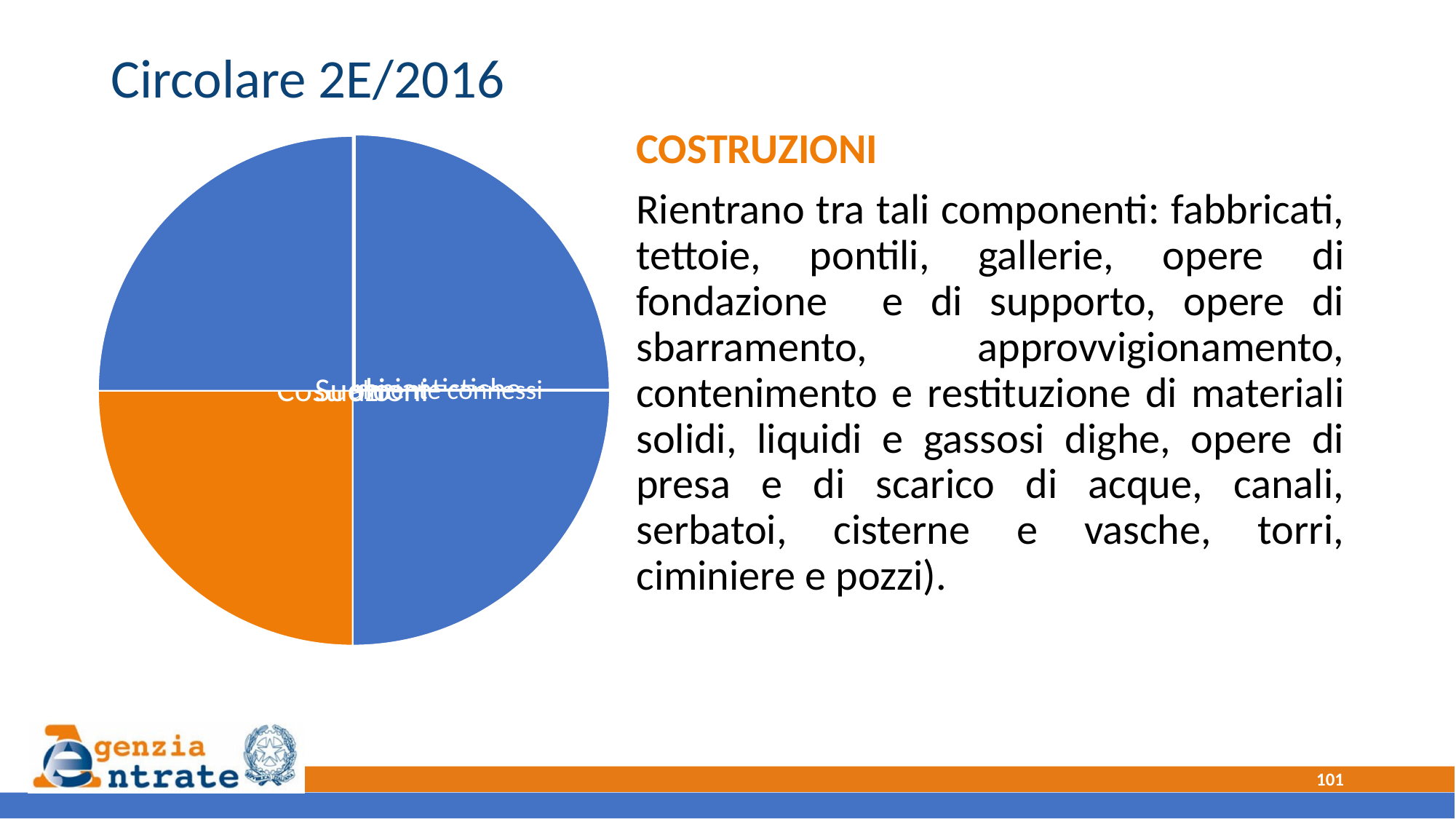

# Circolare 2E/2016
Componenti impiantistiche
Elementi strutturalmente connessi
Costruzioni
Suolo
COSTRUZIONI
Rientrano tra tali componenti: fabbricati, tettoie, pontili, gallerie, opere di fondazione  e di supporto, opere di sbarramento, approvvigionamento, contenimento e restituzione di materiali solidi, liquidi e gassosi dighe, opere di presa e di scarico di acque, canali, serbatoi, cisterne e vasche, torri, ciminiere e pozzi).